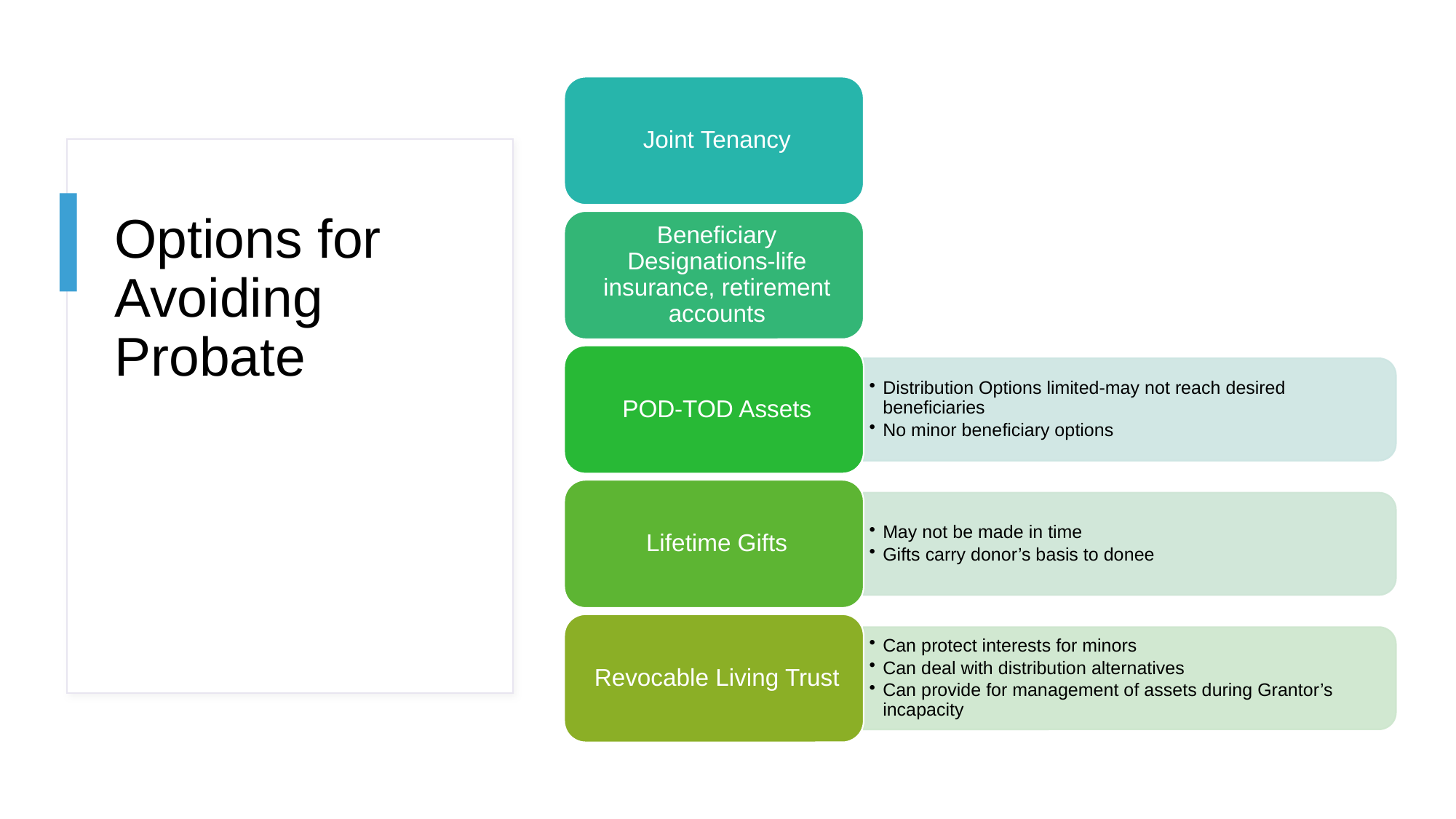

Joint Tenancy
Beneficiary Designations-life insurance, retirement accounts
Distribution Options limited-may not reach desired beneficiaries
No minor beneficiary options
POD-TOD Assets
May not be made in time
Gifts carry donor’s basis to donee
Lifetime Gifts
Can protect interests for minors
Can deal with distribution alternatives
Can provide for management of assets during Grantor’s incapacity
Revocable Living Trust

# Options for Avoiding Probate